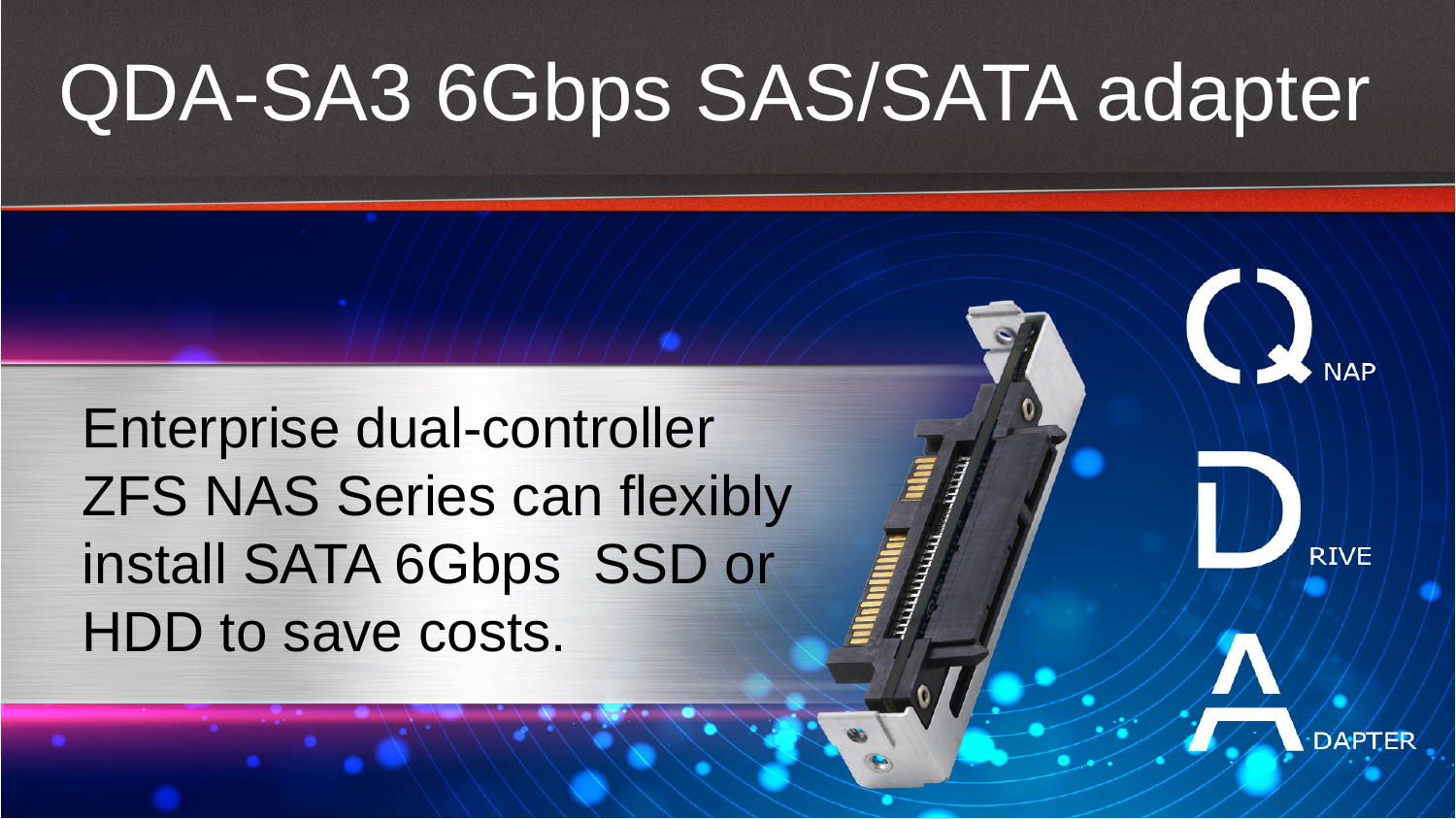

# QDA-SA3 6Gbps SAS/SATA adapter
Enterprise dual-controller ZFS NAS Series can flexibly install SATA 6Gbps  SSD or HDD to save costs.